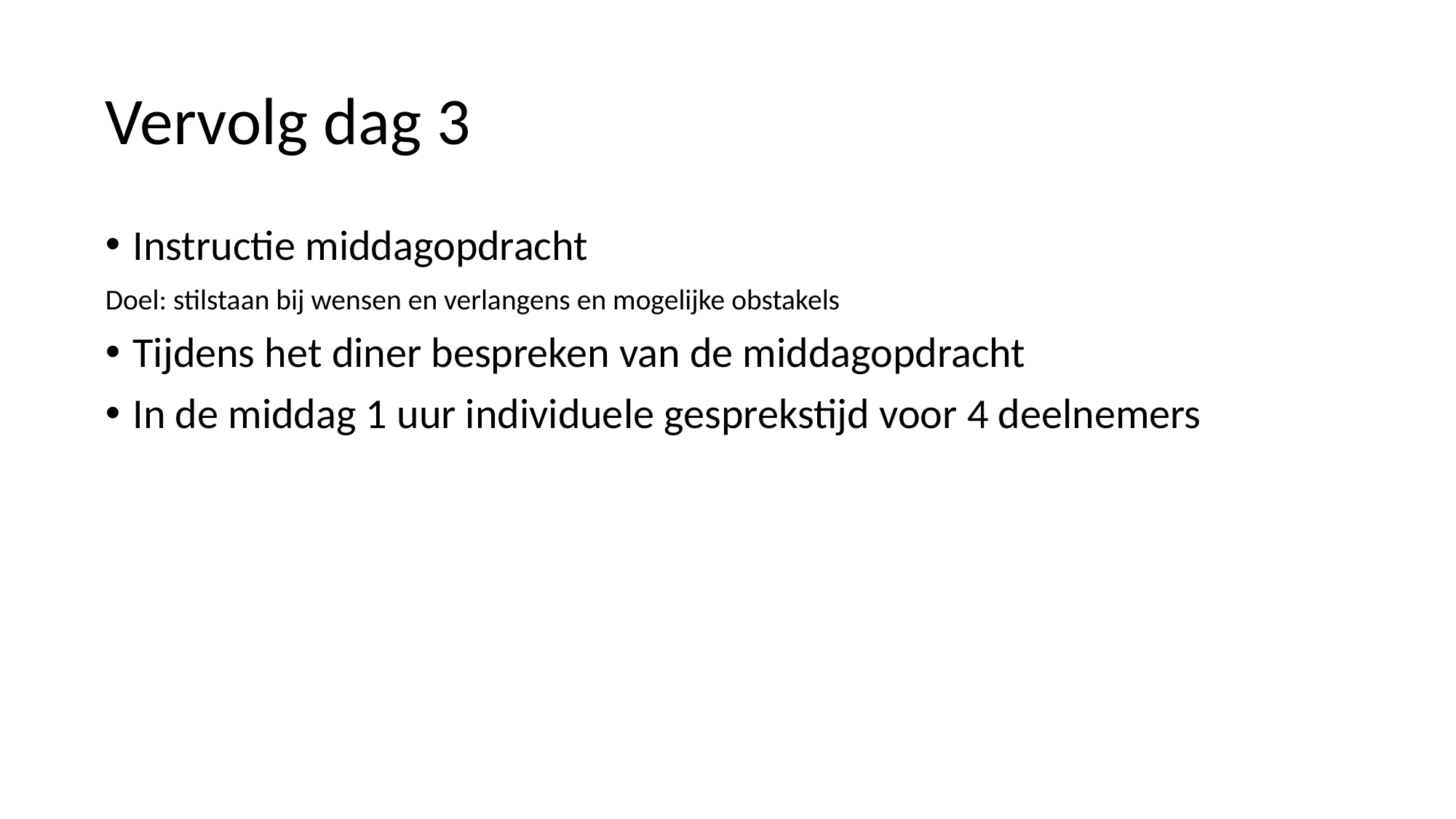

# Vervolg dag 3
Instructie middagopdracht
Doel: stilstaan bij wensen en verlangens en mogelijke obstakels
Tijdens het diner bespreken van de middagopdracht
In de middag 1 uur individuele gesprekstijd voor 4 deelnemers